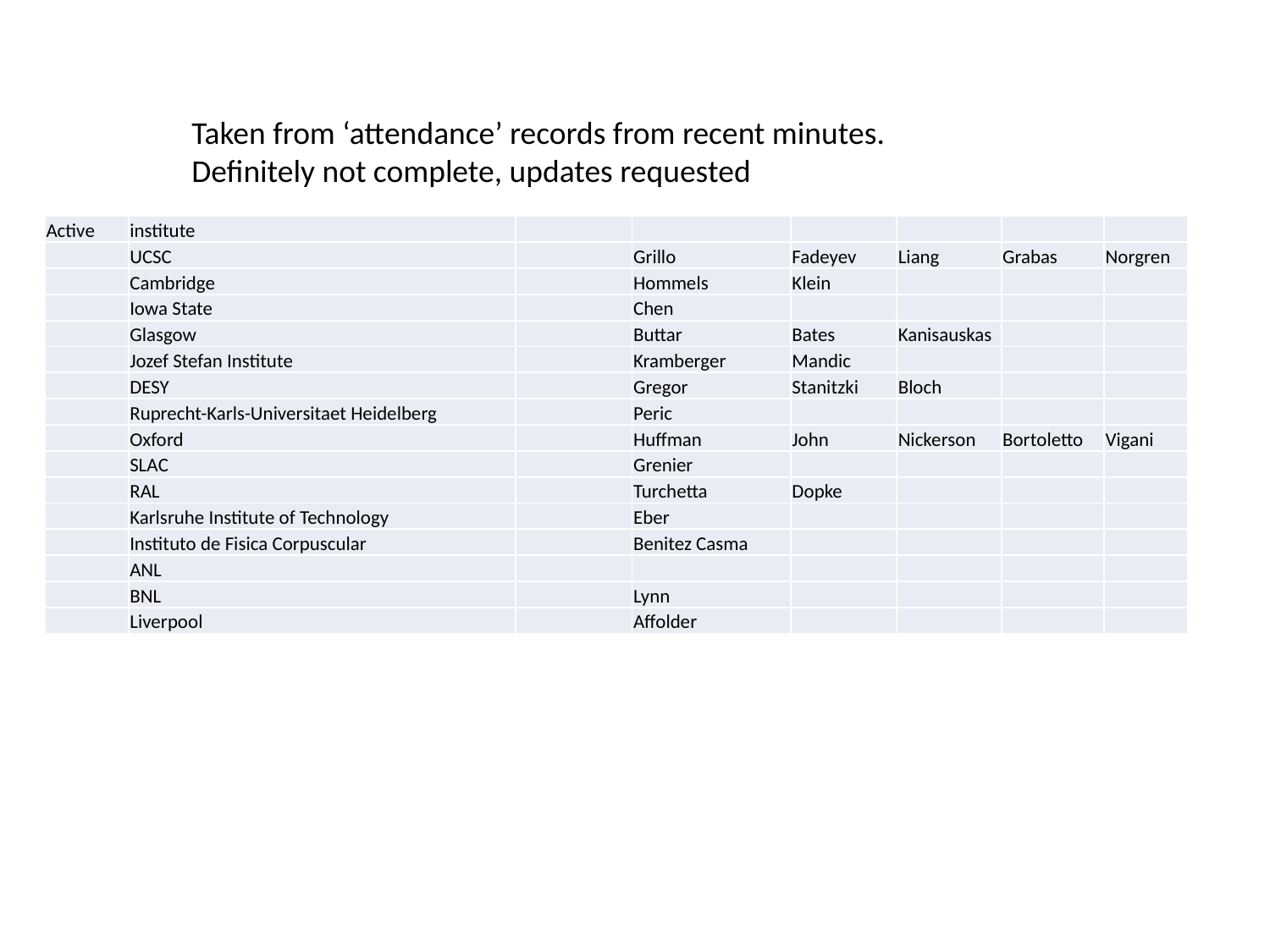

Taken from ‘attendance’ records from recent minutes.
Definitely not complete, updates requested
| Active | institute |  |  |  |  |  |  |
| --- | --- | --- | --- | --- | --- | --- | --- |
|  | UCSC |  | Grillo | Fadeyev | Liang | Grabas | Norgren |
|  | Cambridge |  | Hommels | Klein |  |  |  |
|  | Iowa State |  | Chen |  |  |  |  |
|  | Glasgow |  | Buttar | Bates | Kanisauskas |  |  |
|  | Jozef Stefan Institute |  | Kramberger | Mandic |  |  |  |
|  | DESY |  | Gregor | Stanitzki | Bloch |  |  |
|  | Ruprecht-Karls-Universitaet Heidelberg |  | Peric |  |  |  |  |
|  | Oxford |  | Huffman | John | Nickerson | Bortoletto | Vigani |
|  | SLAC |  | Grenier |  |  |  |  |
|  | RAL |  | Turchetta | Dopke |  |  |  |
|  | Karlsruhe Institute of Technology |  | Eber |  |  |  |  |
|  | Instituto de Fisica Corpuscular |  | Benitez Casma |  |  |  |  |
|  | ANL |  |  |  |  |  |  |
|  | BNL |  | Lynn |  |  |  |  |
|  | Liverpool |  | Affolder |  |  |  |  |
#